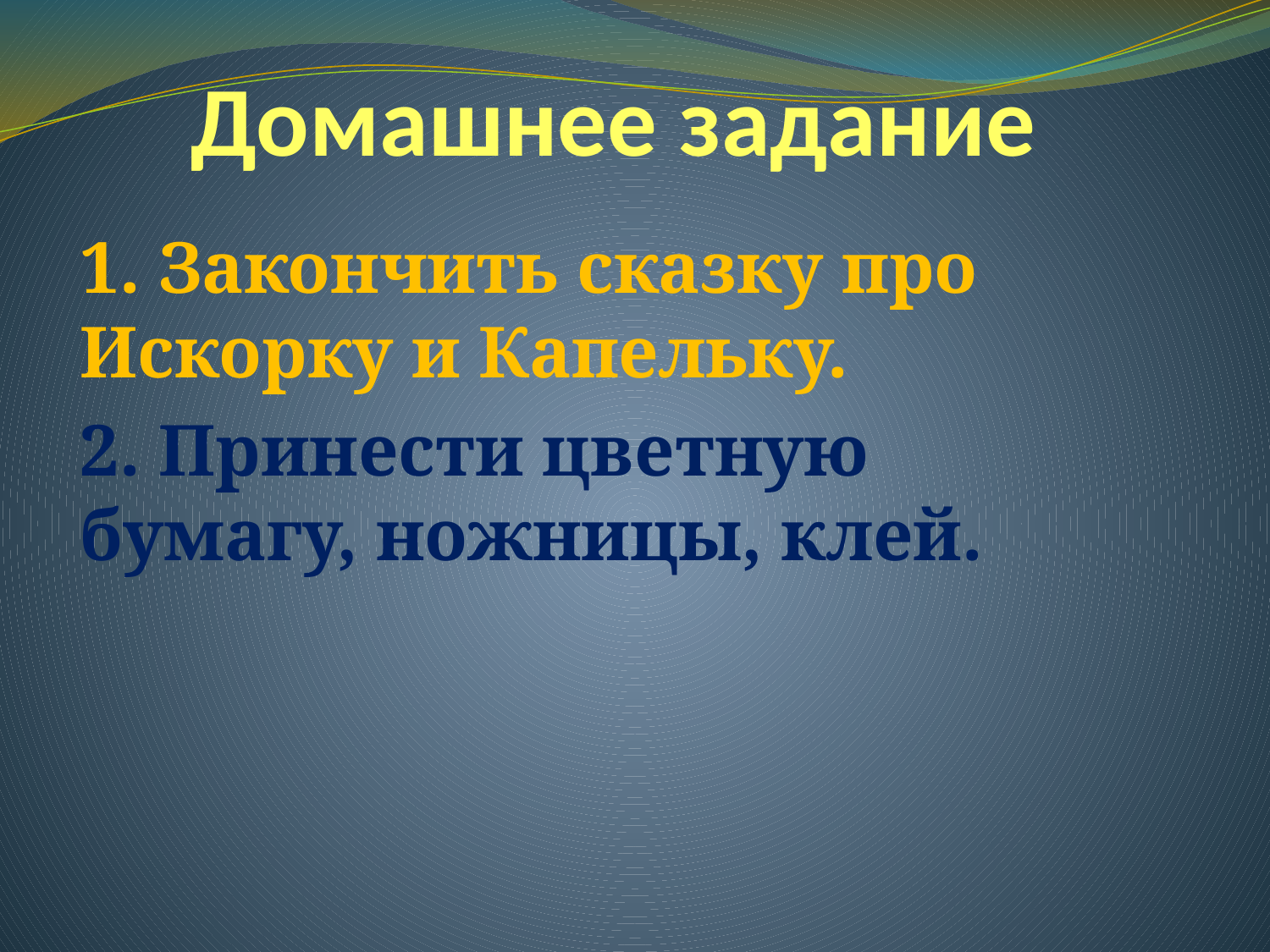

# Домашнее задание
1. Закончить сказку про Искорку и Капельку.
2. Принести цветную бумагу, ножницы, клей.